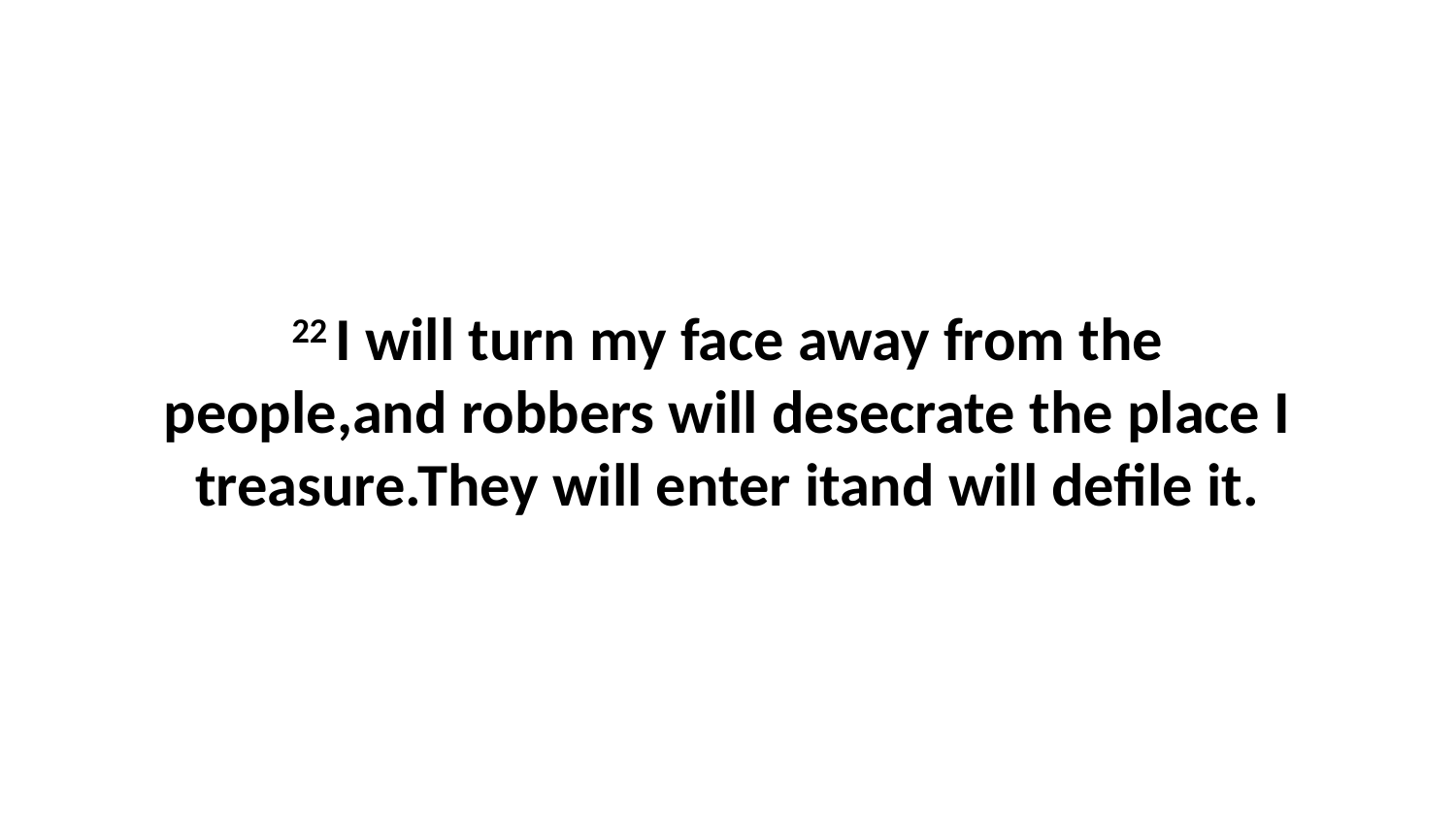

22 I will turn my face away from the people,and robbers will desecrate the place I treasure.They will enter itand will defile it.